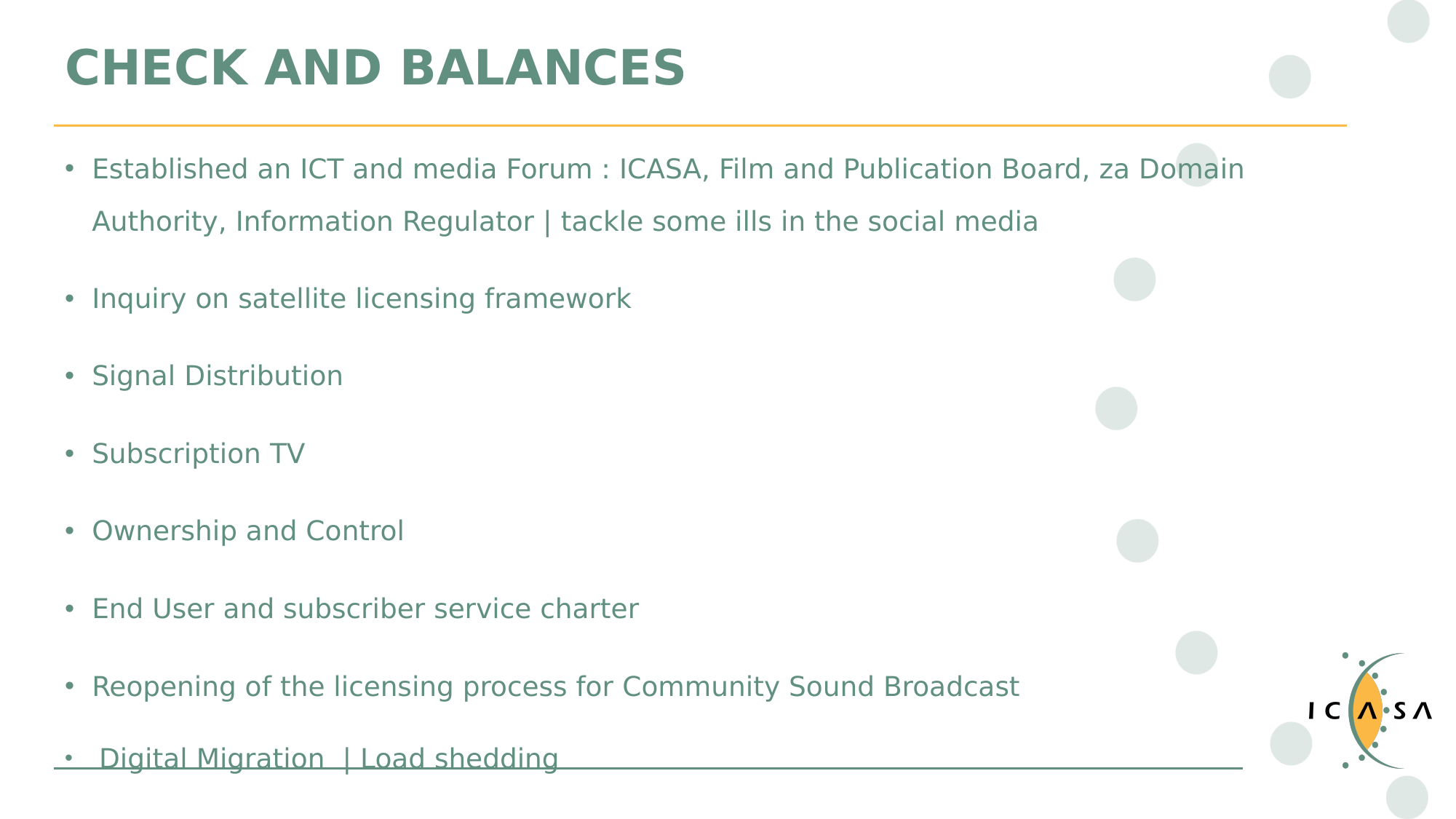

# CHECK AND BALANCES

Established an ICT and media Forum : ICASA, Film and Publication Board, za Domain Authority, Information Regulator | tackle some ills in the social media

Inquiry on satellite licensing framework

Signal Distribution

Subscription TV

Ownership and Control

End User and subscriber service charter

Reopening of the licensing process for Community Sound Broadcast

 Digital Migration  | Load shedding